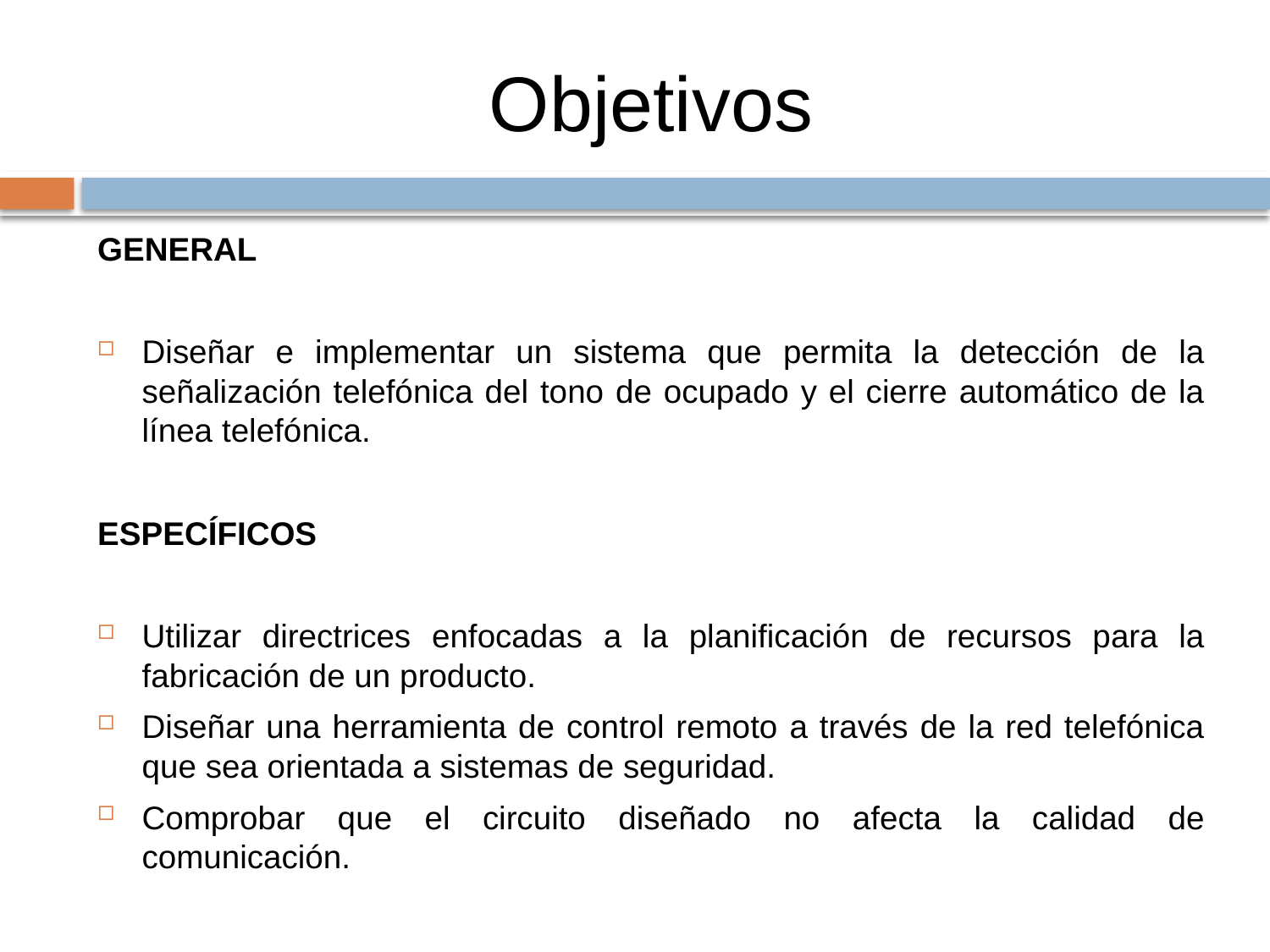

# Objetivos
GENERAL

Diseñar e implementar un sistema que permita la detección de la señalización telefónica del tono de ocupado y el cierre automático de la línea telefónica.

ESPECÍFICOS

Utilizar directrices enfocadas a la planificación de recursos para la fabricación de un producto.
Diseñar una herramienta de control remoto a través de la red telefónica que sea orientada a sistemas de seguridad.
Comprobar que el circuito diseñado no afecta la calidad de comunicación.